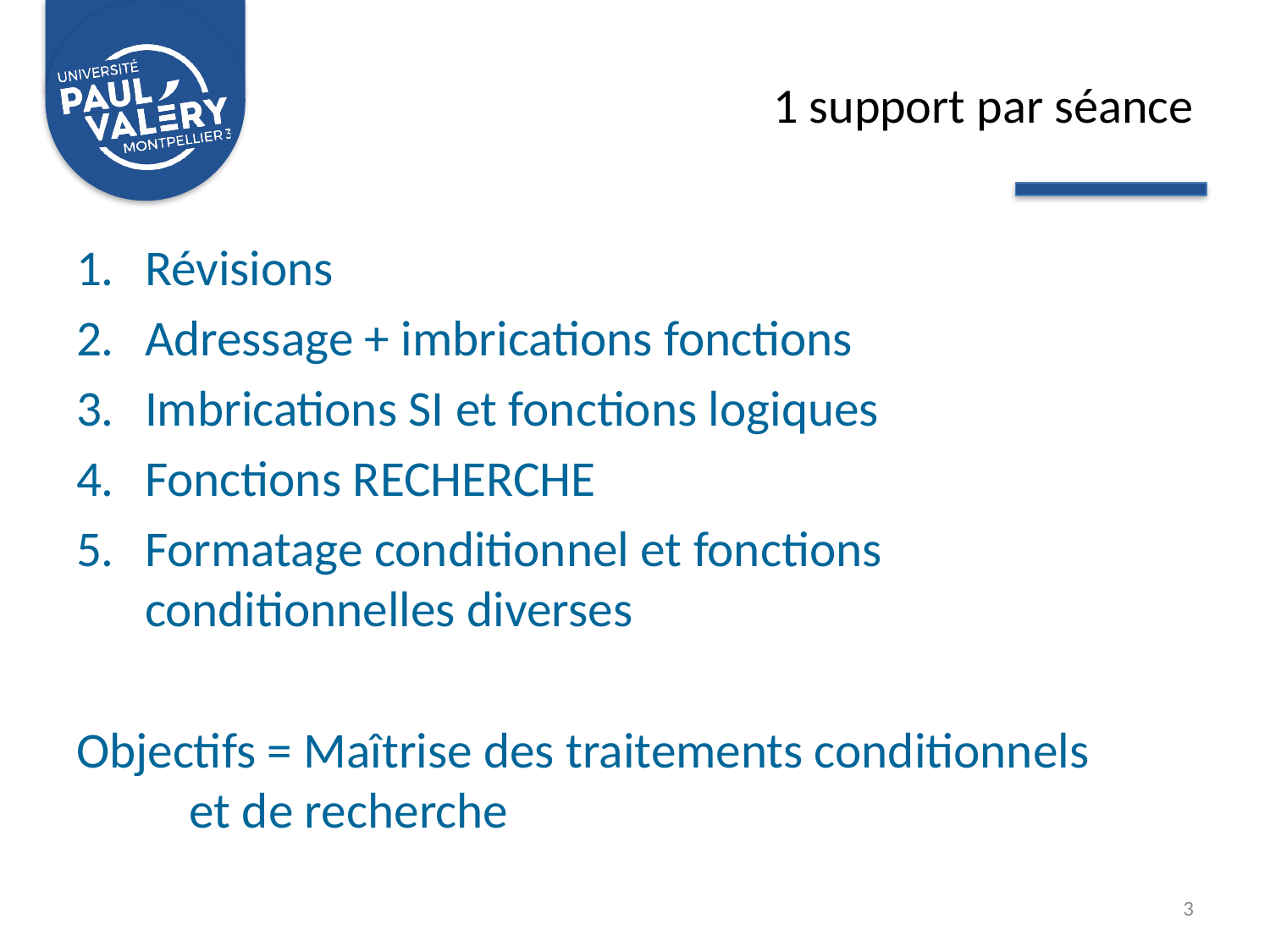

# 1 support par séance
Révisions
Adressage + imbrications fonctions
Imbrications SI et fonctions logiques
Fonctions RECHERCHE
Formatage conditionnel et fonctions conditionnelles diverses

Objectifs = Maîtrise des traitements conditionnels 											et de recherche
3